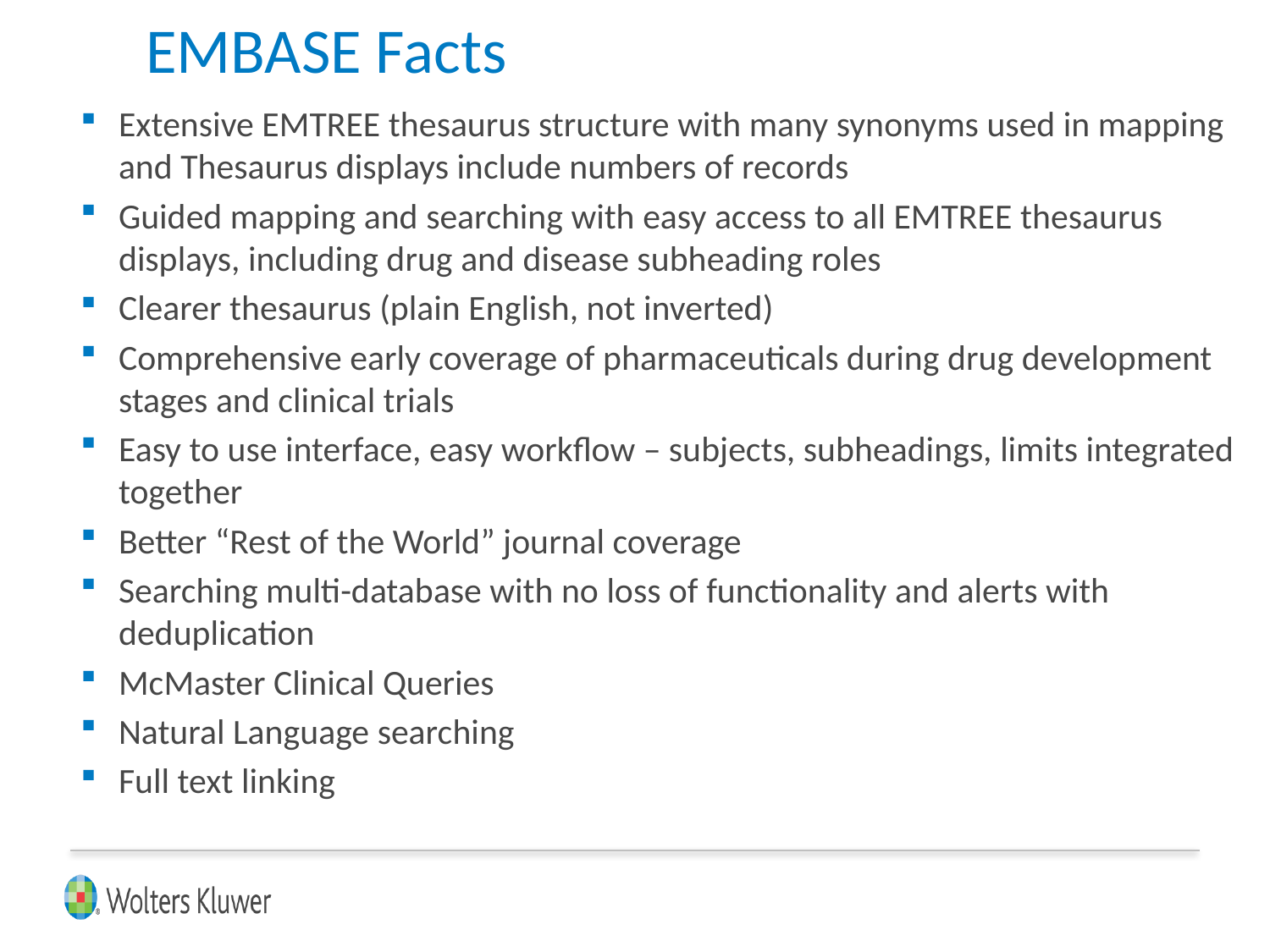

EMBASE Facts
Extensive EMTREE thesaurus structure with many synonyms used in mapping and Thesaurus displays include numbers of records
Guided mapping and searching with easy access to all EMTREE thesaurus displays, including drug and disease subheading roles
Clearer thesaurus (plain English, not inverted)
Comprehensive early coverage of pharmaceuticals during drug development stages and clinical trials
Easy to use interface, easy workflow – subjects, subheadings, limits integrated together
Better “Rest of the World” journal coverage
Searching multi-database with no loss of functionality and alerts with deduplication
McMaster Clinical Queries
Natural Language searching
Full text linking